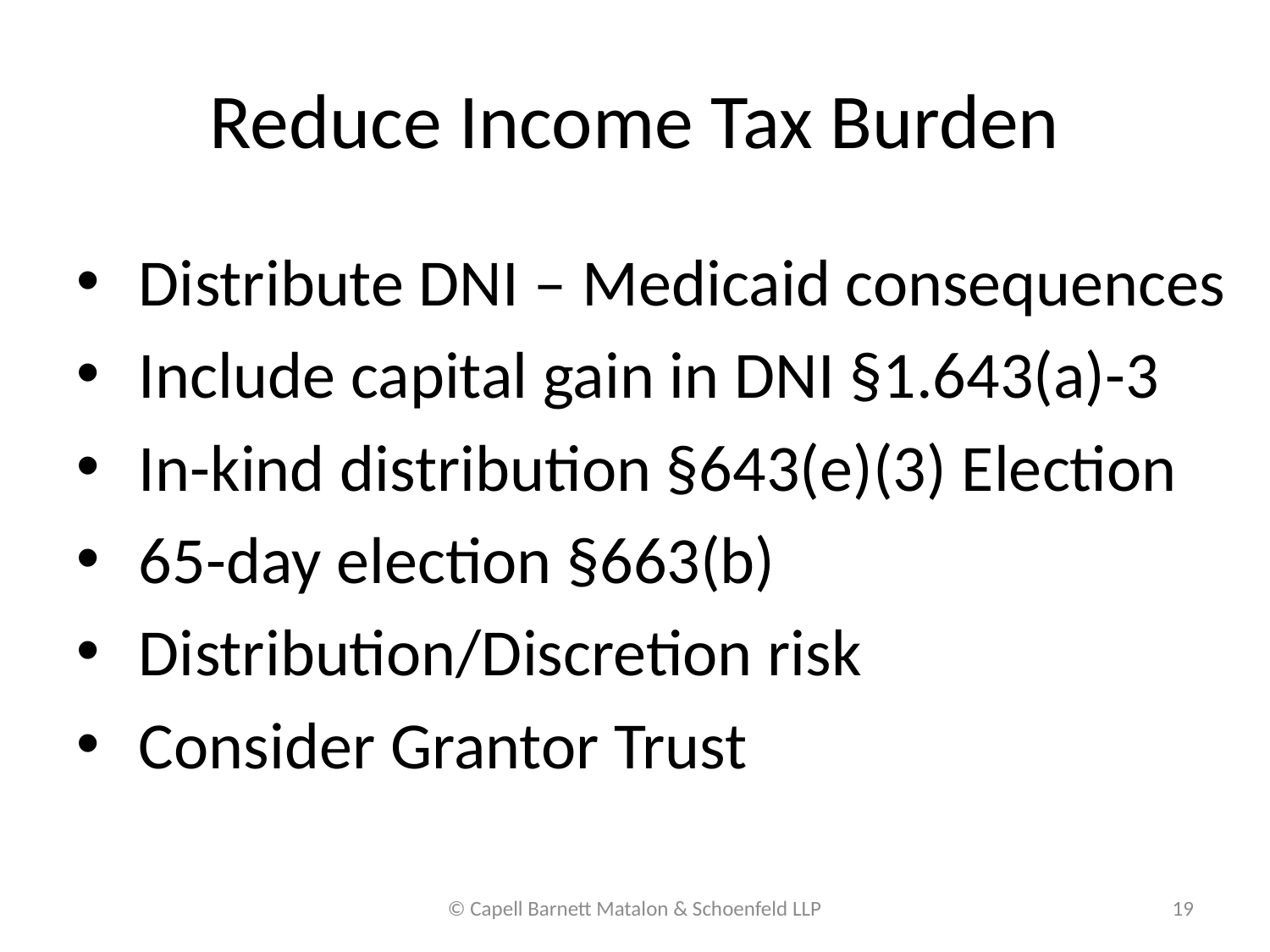

# Reduce Income Tax Burden
 Distribute DNI – Medicaid consequences
 Include capital gain in DNI §1.643(a)-3
 In-kind distribution §643(e)(3) Election
 65-day election §663(b)
 Distribution/Discretion risk
 Consider Grantor Trust
© Capell Barnett Matalon & Schoenfeld LLP
19